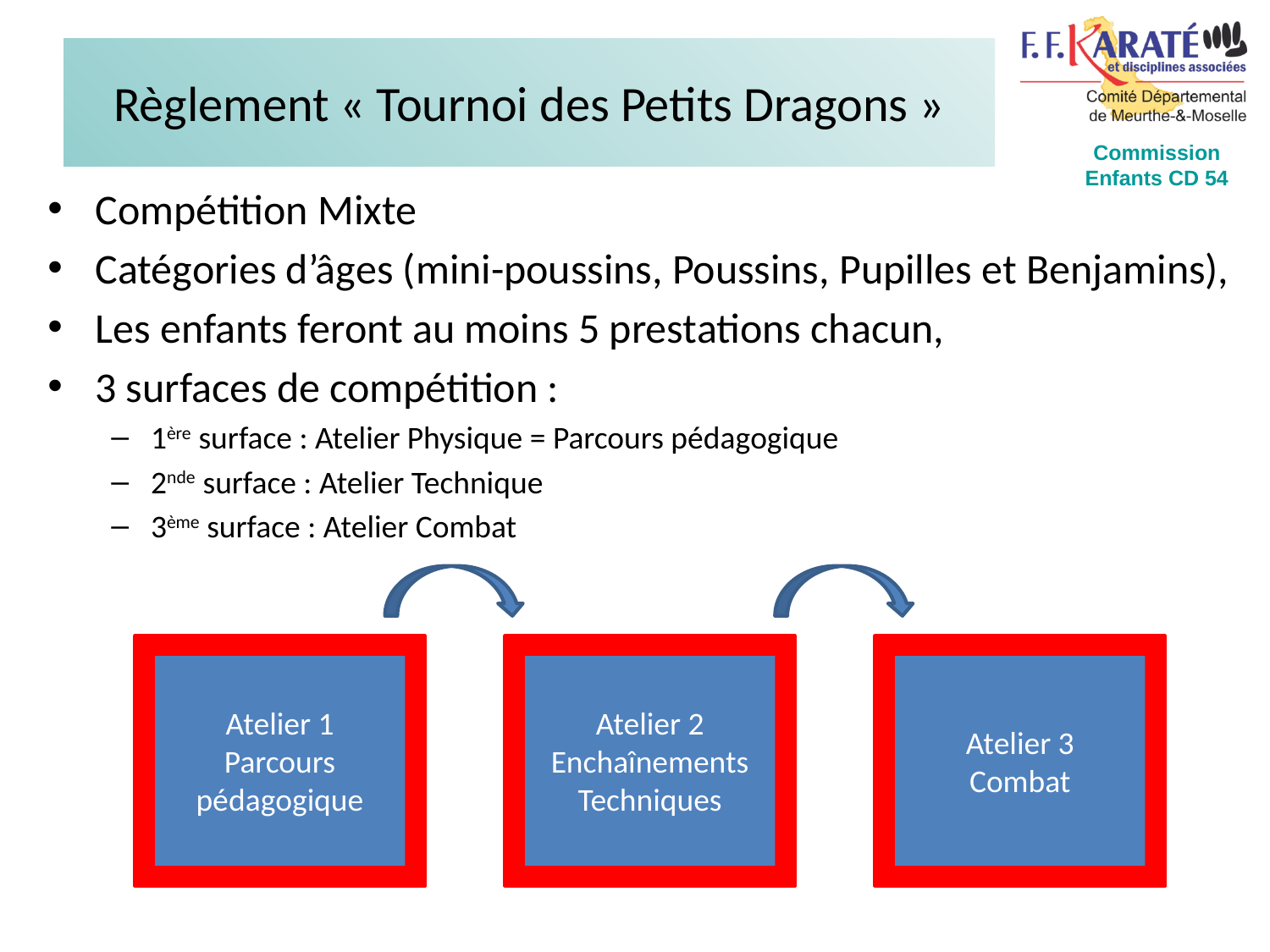

# Règlement « Tournoi des Petits Dragons »
Compétition Mixte
Catégories d’âges (mini-poussins, Poussins, Pupilles et Benjamins),
Les enfants feront au moins 5 prestations chacun,
3 surfaces de compétition :
1ère surface : Atelier Physique = Parcours pédagogique
2nde surface : Atelier Technique
3ème surface : Atelier Combat

Atelier 1
Parcours pédagogique

Atelier 2
Enchaînements
Techniques

Atelier 3
Combat